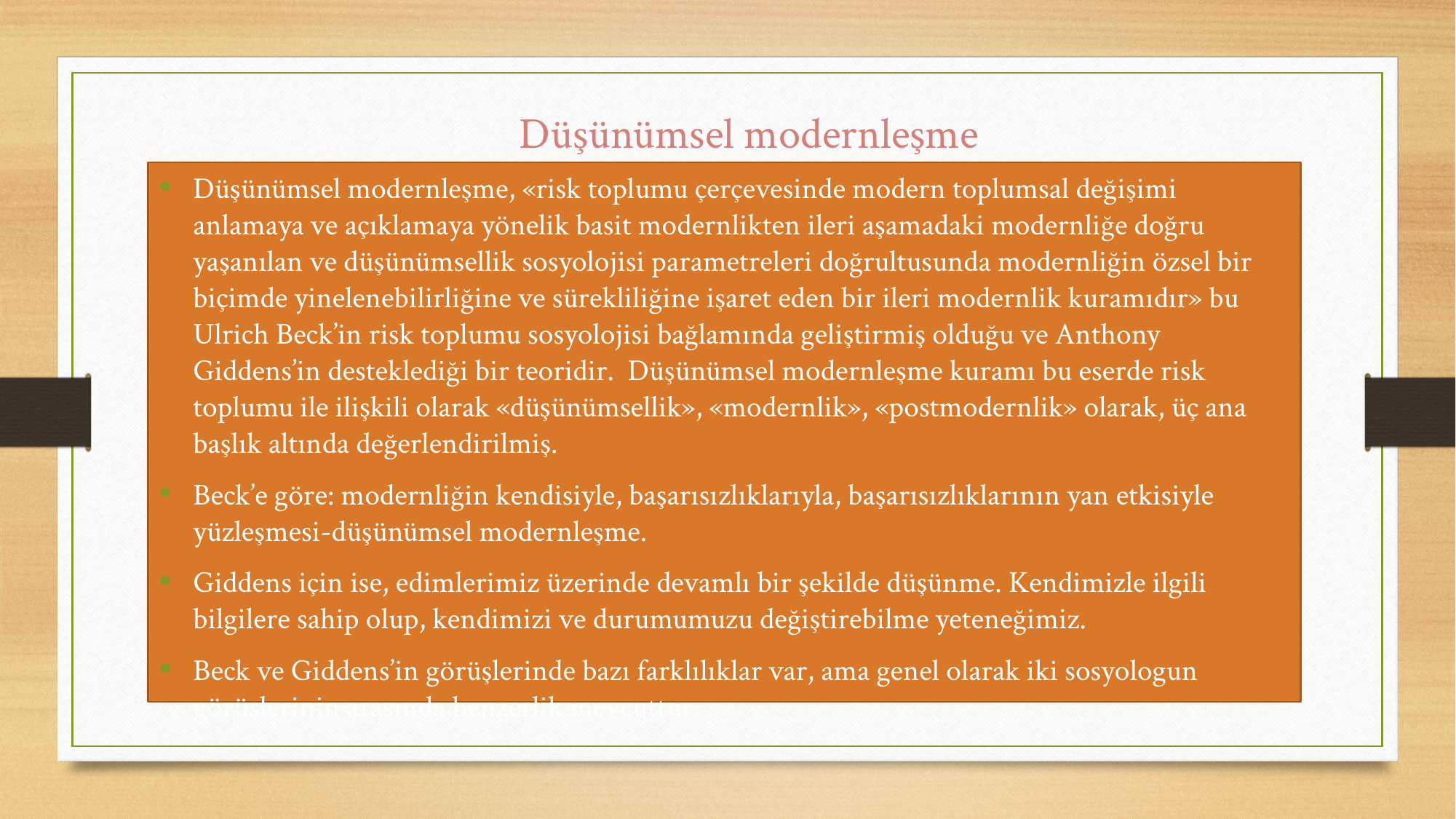

# Düşünümsel modernleşme
Düşünümsel modernleşme, «risk toplumu çerçevesinde modern toplumsal değişimi anlamaya ve açıklamaya yönelik basit modernlikten ileri aşamadaki modernliğe doğru yaşanılan ve düşünümsellik sosyolojisi parametreleri doğrultusunda modernliğin özsel bir biçimde yinelenebilirliğine ve sürekliliğine işaret eden bir ileri modernlik kuramıdır» bu Ulrich Beck’in risk toplumu sosyolojisi bağlamında geliştirmiş olduğu ve Anthony Giddens’in desteklediği bir teoridir.  Düşünümsel modernleşme kuramı bu eserde risk toplumu ile ilişkili olarak «düşünümsellik», «modernlik», «postmodernlik» olarak, üç ana başlık altında değerlendirilmiş.
Beck’e göre: modernliğin kendisiyle, başarısızlıklarıyla, başarısızlıklarının yan etkisiyle yüzleşmesi-düşünümsel modernleşme.
Giddens için ise, edimlerimiz üzerinde devamlı bir şekilde düşünme. Kendimizle ilgili bilgilere sahip olup, kendimizi ve durumumuzu değiştirebilme yeteneğimiz.
Beck ve Giddens’in görüşlerinde bazı farklılıklar var, ama genel olarak iki sosyologun görüşlerinin arasında benzerlik mevcuttur.